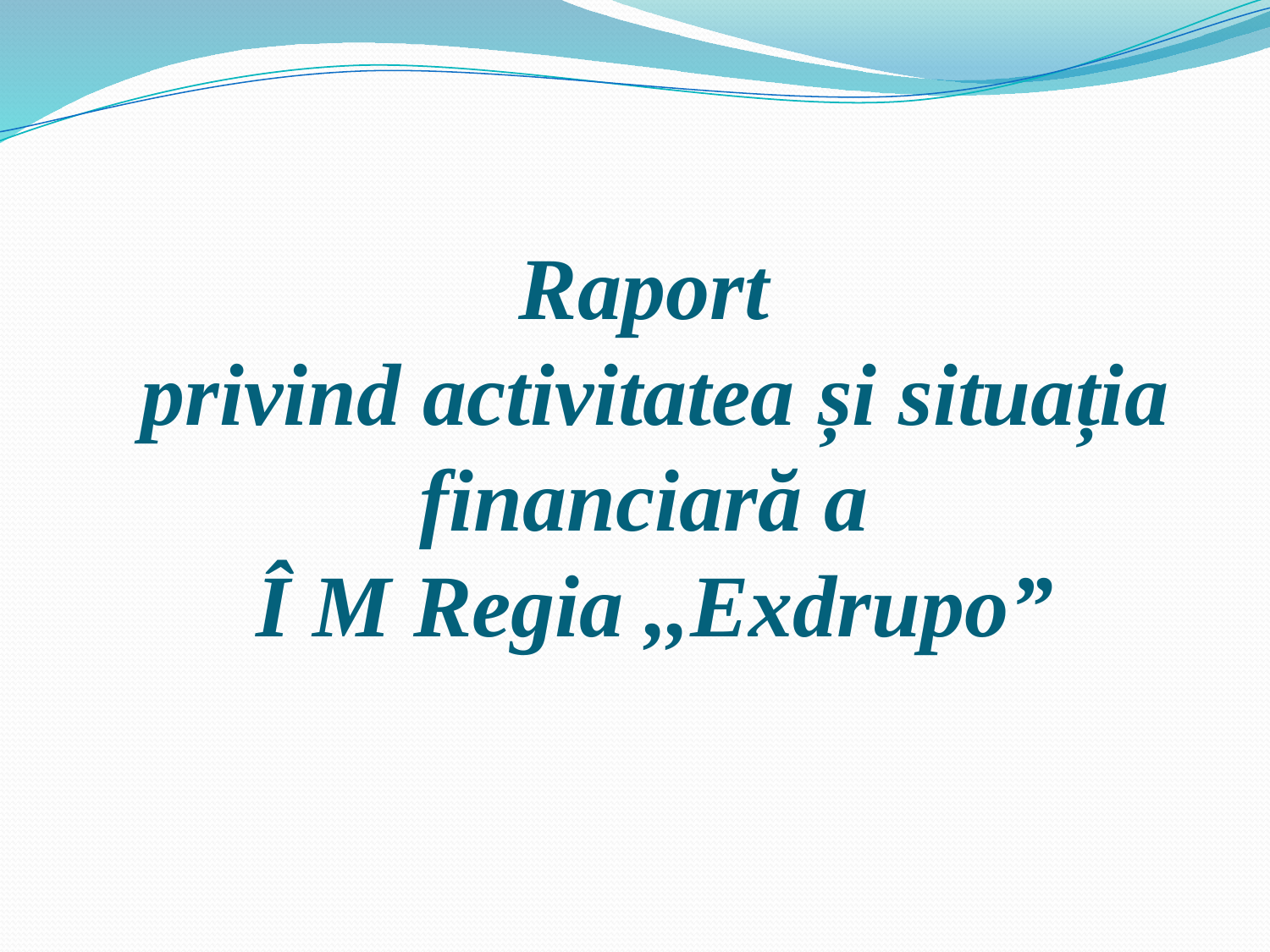

# Raport privind activitatea și situația financiară a Î M Regia ,,Exdrupo”